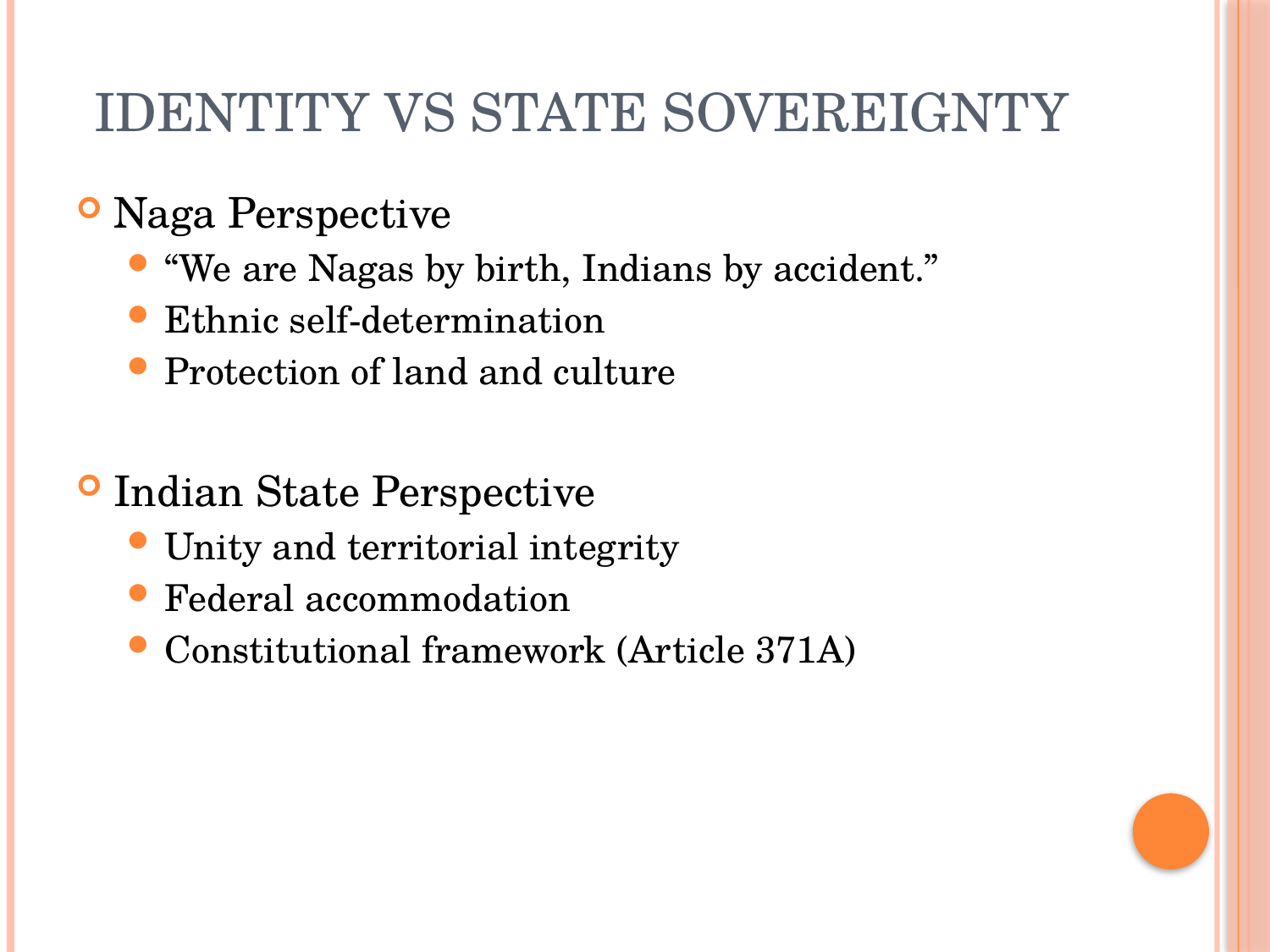

# Identity vs State Sovereignty
Naga Perspective
“We are Nagas by birth, Indians by accident.”
Ethnic self-determination
Protection of land and culture

Indian State Perspective
Unity and territorial integrity
Federal accommodation
Constitutional framework (Article 371A)